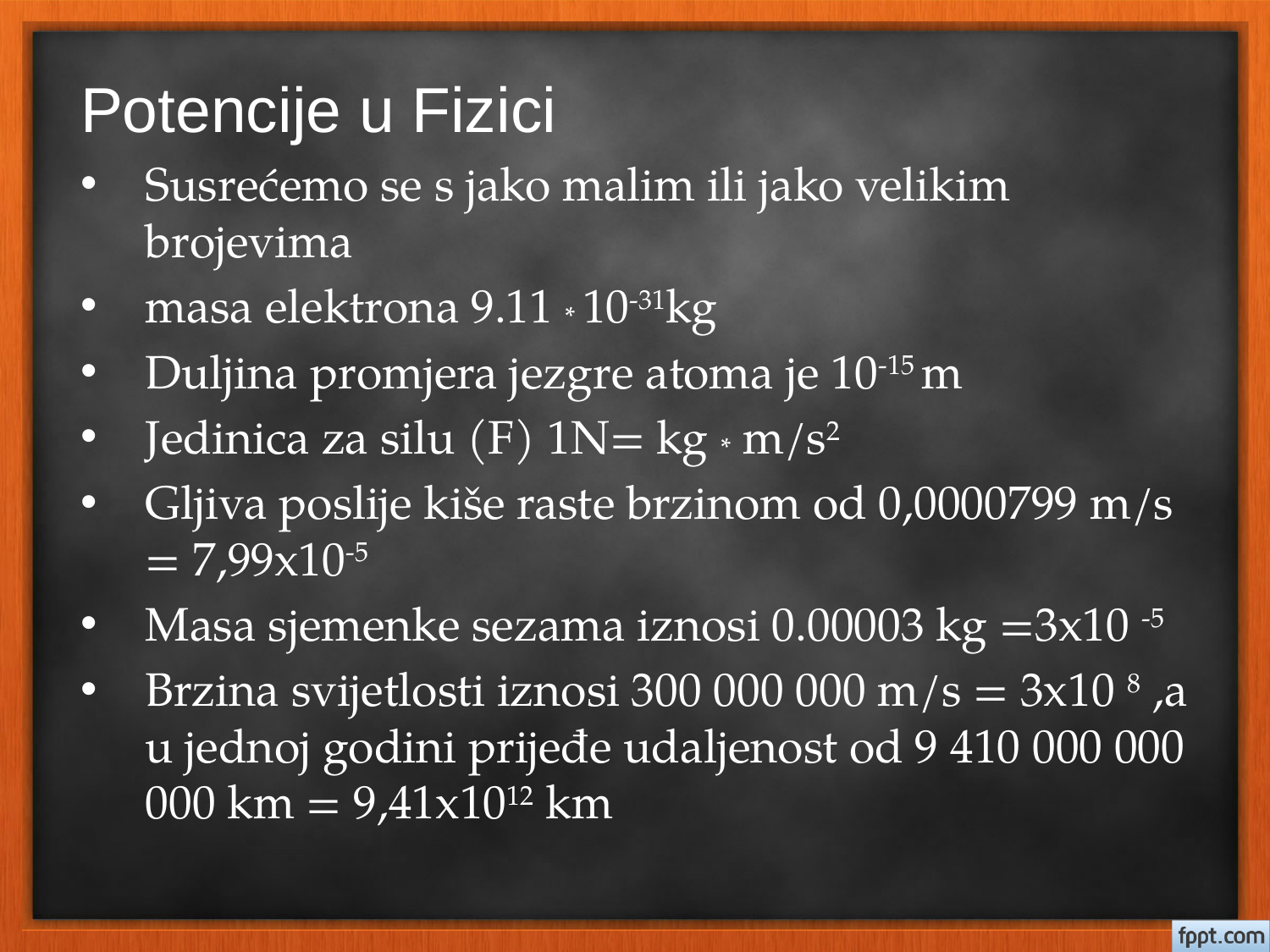

# Potencije u Fizici
Susrećemo se s jako malim ili jako velikim brojevima
masa elektrona 9.11 * 10-31kg
Duljina promjera jezgre atoma je 10-15 m
Jedinica za silu (F) 1N= kg * m/s2
Gljiva poslije kiše raste brzinom od 0,0000799 m/s = 7,99x10-5
Masa sjemenke sezama iznosi 0.00003 kg =3x10 -5
Brzina svijetlosti iznosi 300 000 000 m/s = 3x10 8 ,a u jednoj godini prijeđe udaljenost od 9 410 000 000 000 km = 9,41x1012 km